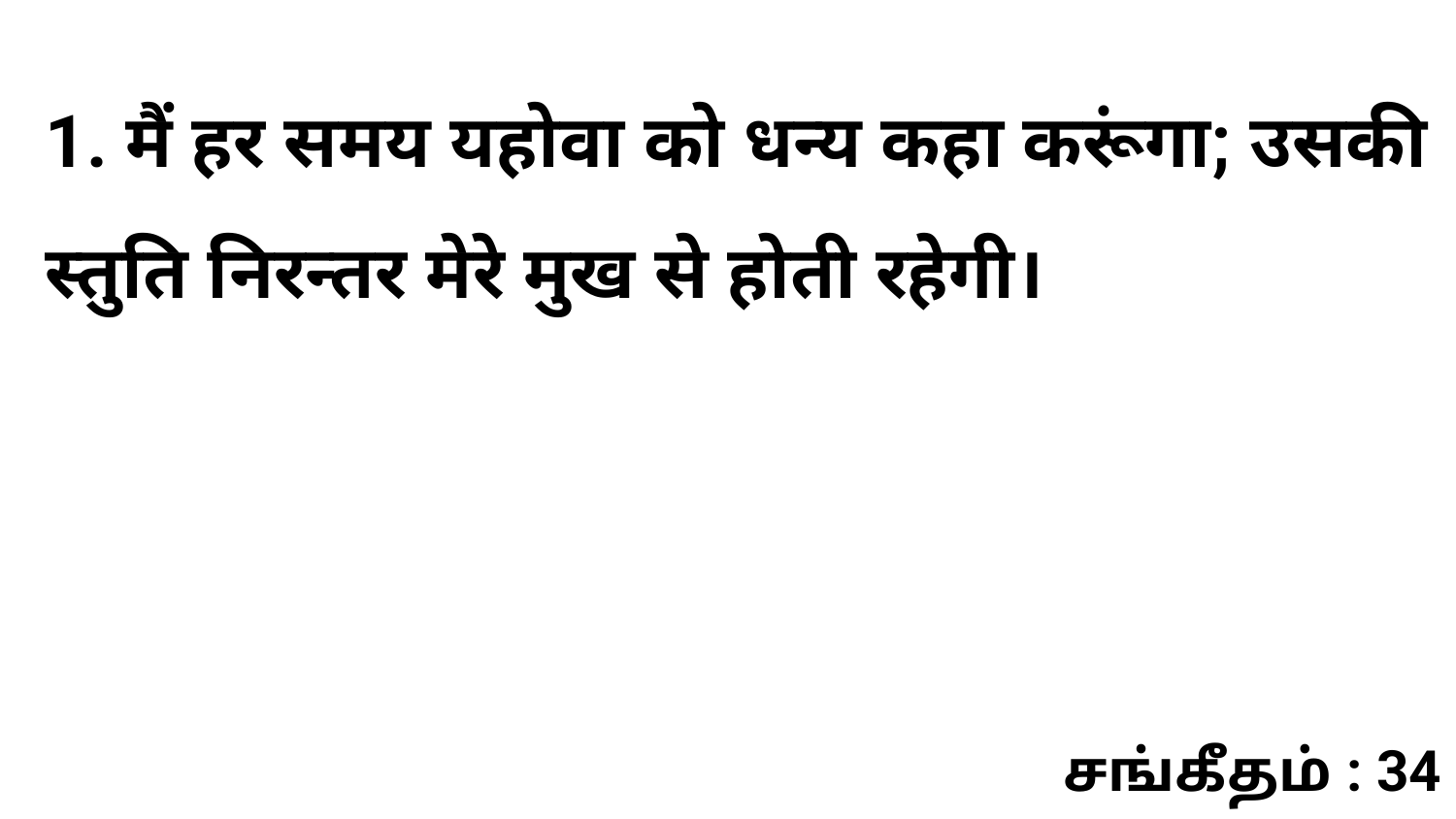

1. मैं हर समय यहोवा को धन्य कहा करूंगा; उसकी स्तुति निरन्तर मेरे मुख से होती रहेगी।
சங்கீதம் : 34